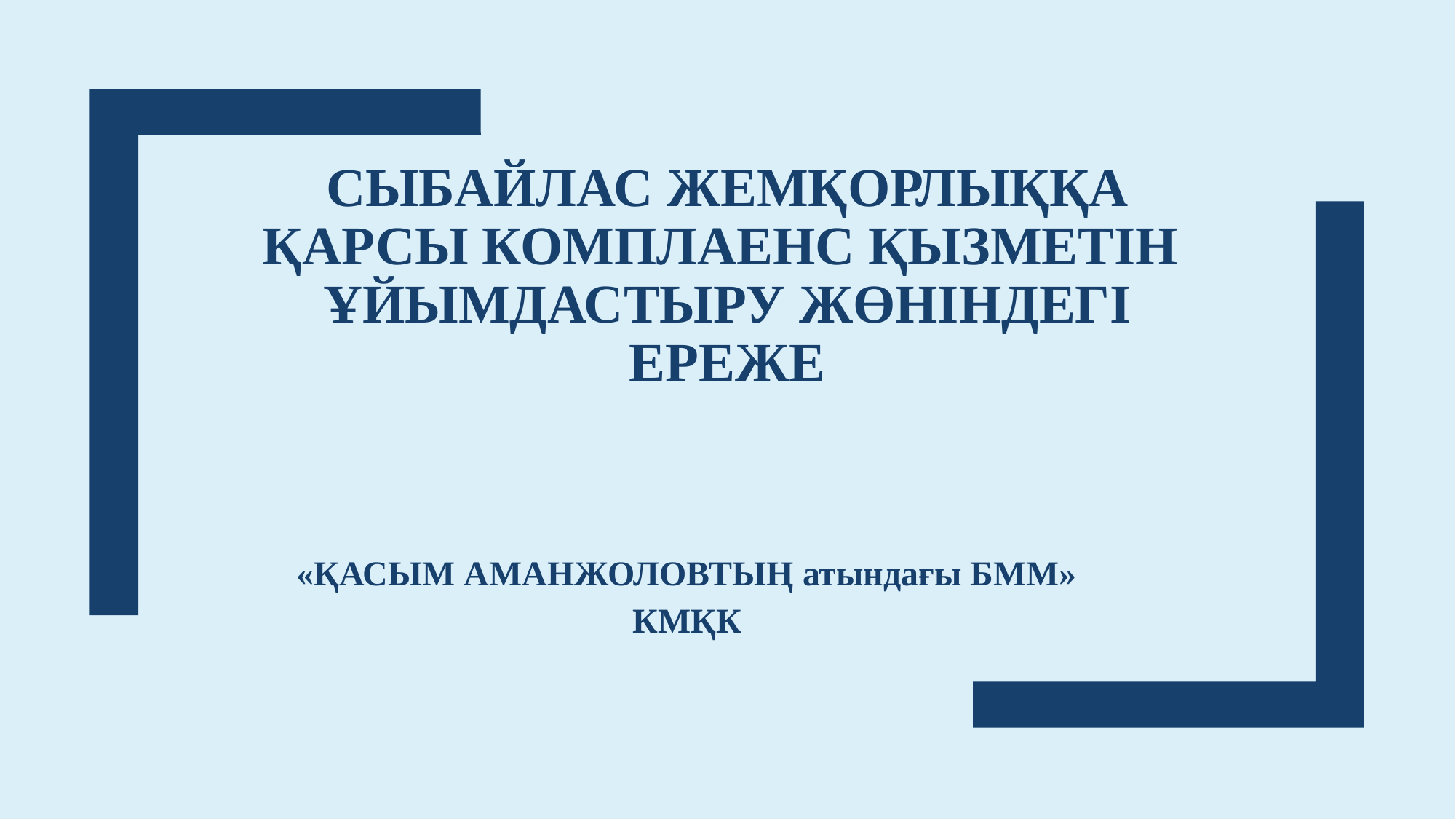

# сыбайлас жемқорлыққа қарсы комплаенс қызметін  ұйымдастыру жөніндегі ереже
«ҚАСЫМ АМАНЖОЛОВТЫҢ атындағы БММ» КМҚК